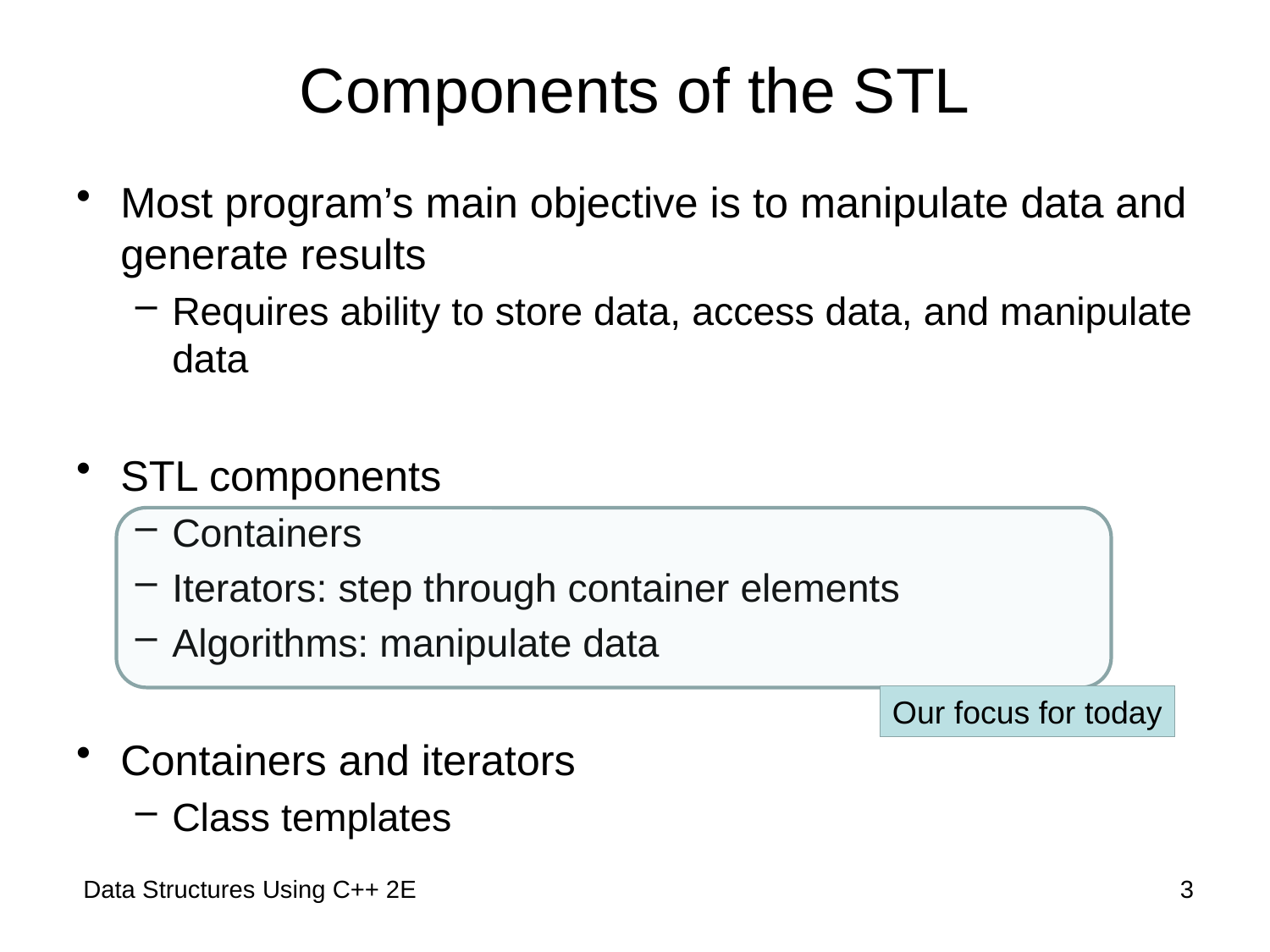

# Components of the STL
Most program’s main objective is to manipulate data and generate results
Requires ability to store data, access data, and manipulate data

STL components
Containers
Iterators: step through container elements
Algorithms: manipulate data

Containers and iterators
Class templates

Our focus for today
 Data Structures Using C++ 2E
3